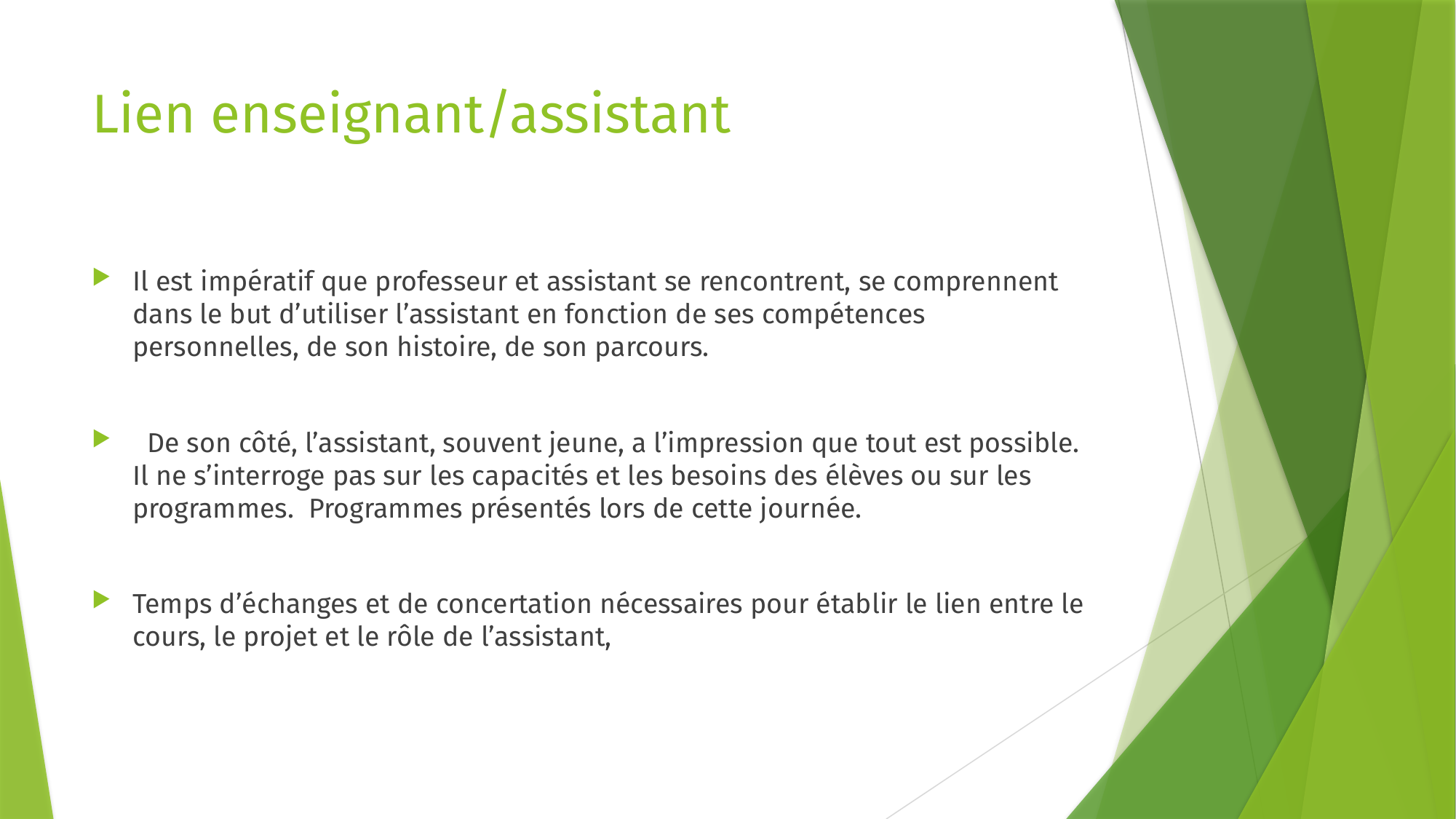

# Lien enseignant/assistant
Il est impératif que professeur et assistant se rencontrent, se comprennent dans le but d’utiliser l’assistant en fonction de ses compétences personnelles, de son histoire, de son parcours.

  De son côté, l’assistant, souvent jeune, a l’impression que tout est possible. Il ne s’interroge pas sur les capacités et les besoins des élèves ou sur les programmes.  Programmes présentés lors de cette journée.

Temps d’échanges et de concertation nécessaires pour établir le lien entre le cours, le projet et le rôle de l’assistant,